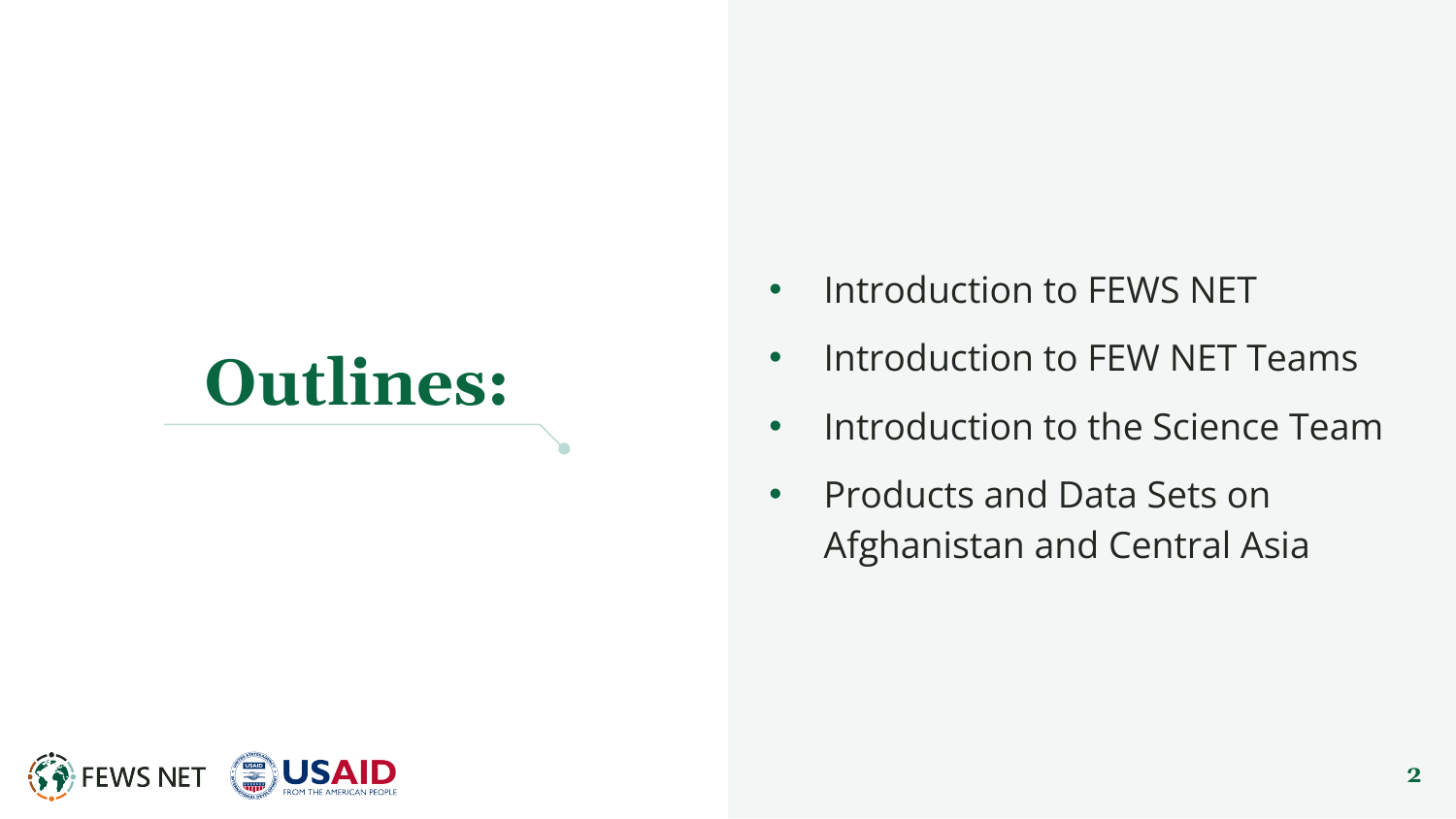

# Outlines:
Introduction to FEWS NET
Introduction to FEW NET Teams
Introduction to the Science Team
Products and Data Sets on Afghanistan and Central Asia

2